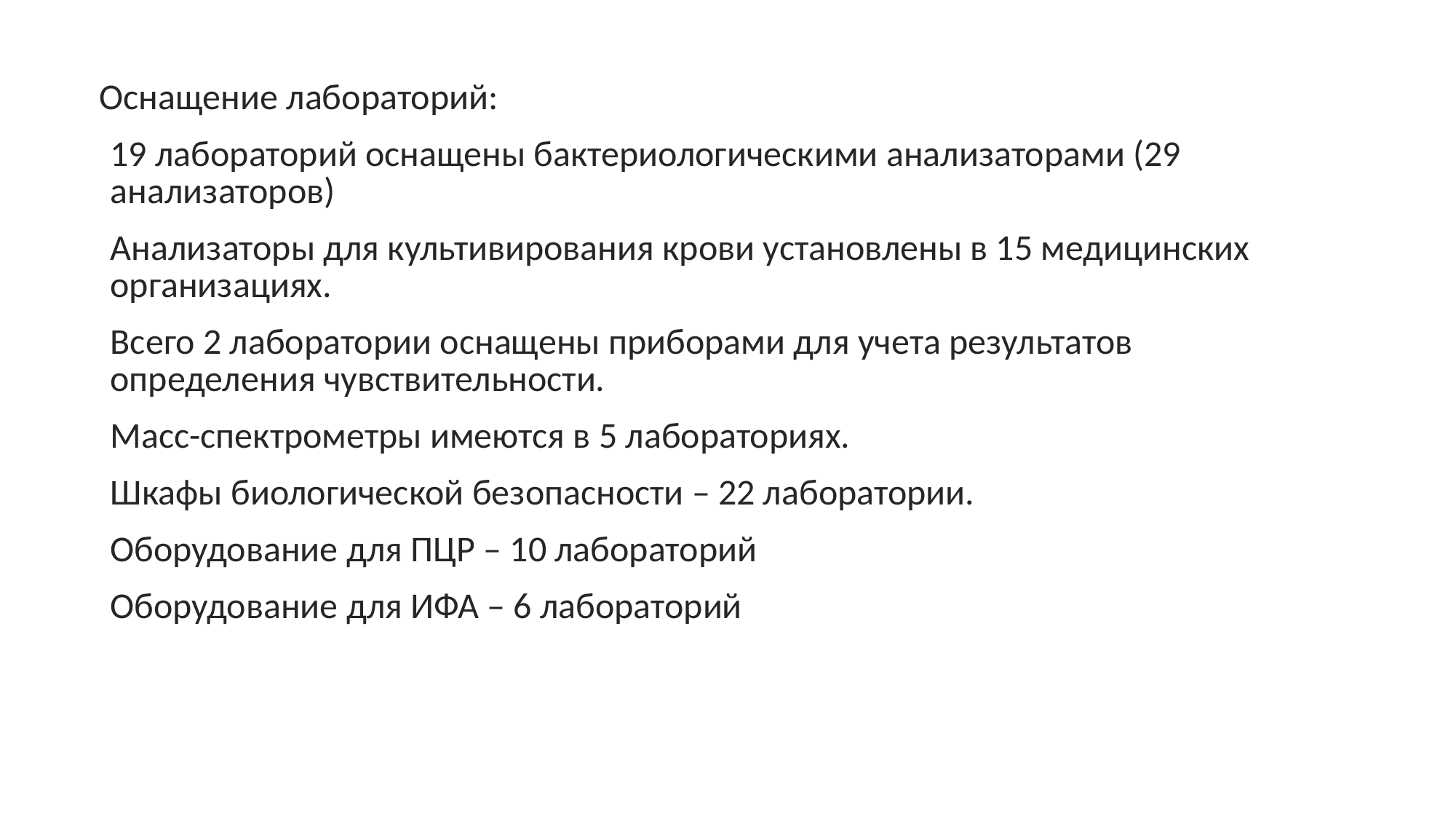

Оснащение лабораторий:
19 лабораторий оснащены бактериологическими анализаторами (29 анализаторов)
Анализаторы для культивирования крови установлены в 15 медицинских организациях.
Всего 2 лаборатории оснащены приборами для учета результатов определения чувствительности.
Масс-спектрометры имеются в 5 лабораториях.
Шкафы биологической безопасности – 22 лаборатории.
Оборудование для ПЦР – 10 лабораторий
Оборудование для ИФА – 6 лабораторий